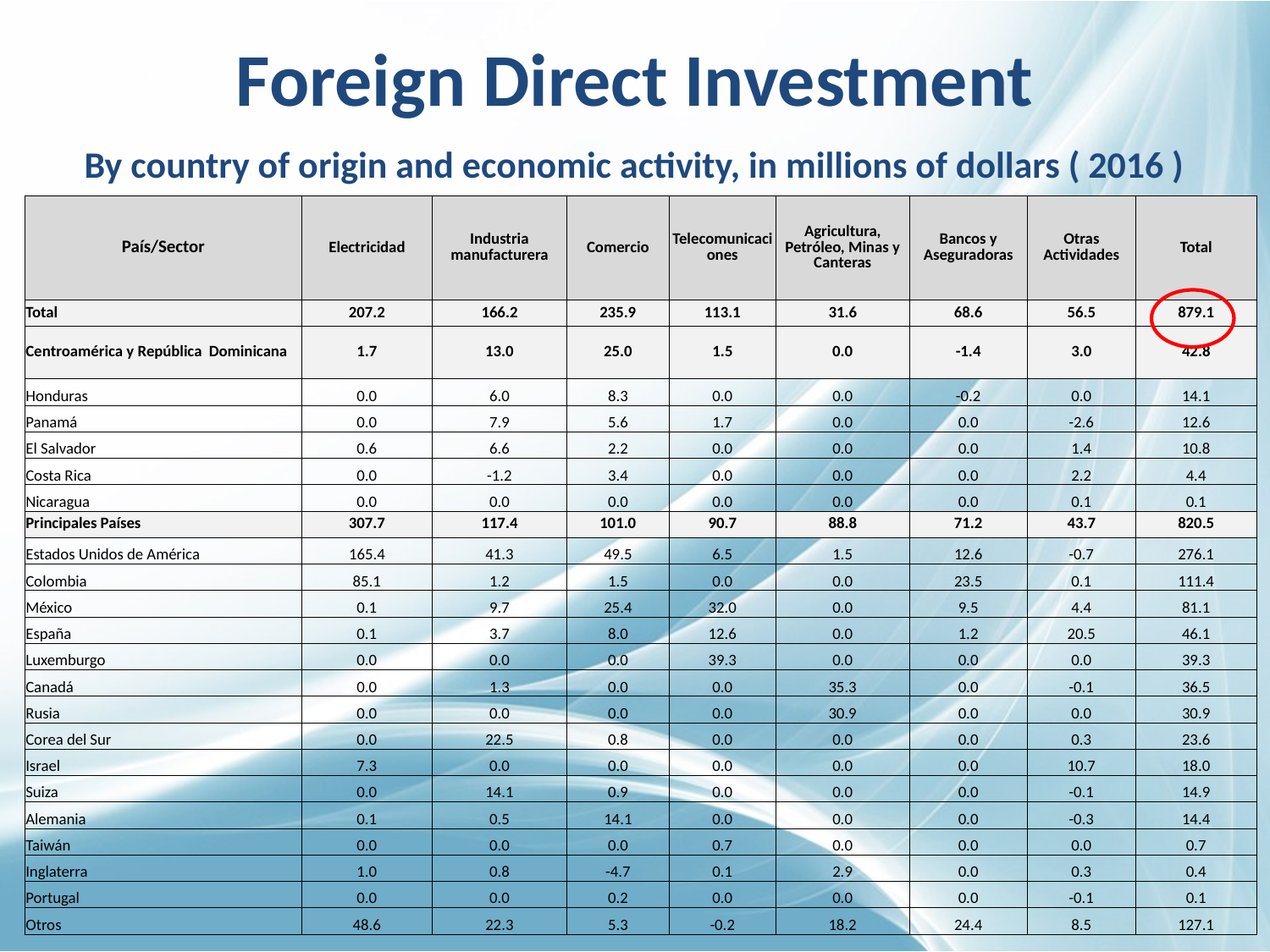

# Foreign Direct Investment By country of origin and economic activity, in millions of dollars ( 2016 )
| País/Sector | Electricidad | Industria manufacturera | Comercio | Telecomunicaciones | Agricultura, Petróleo, Minas y Canteras | Bancos y Aseguradoras | Otras Actividades | Total |
| --- | --- | --- | --- | --- | --- | --- | --- | --- |
| Total | 207.2 | 166.2 | 235.9 | 113.1 | 31.6 | 68.6 | 56.5 | 879.1 |
| Centroamérica y República Dominicana | 1.7 | 13.0 | 25.0 | 1.5 | 0.0 | -1.4 | 3.0 | 42.8 |
| Honduras | 0.0 | 6.0 | 8.3 | 0.0 | 0.0 | -0.2 | 0.0 | 14.1 |
| Panamá | 0.0 | 7.9 | 5.6 | 1.7 | 0.0 | 0.0 | -2.6 | 12.6 |
| El Salvador | 0.6 | 6.6 | 2.2 | 0.0 | 0.0 | 0.0 | 1.4 | 10.8 |
| Costa Rica | 0.0 | -1.2 | 3.4 | 0.0 | 0.0 | 0.0 | 2.2 | 4.4 |
| Nicaragua | 0.0 | 0.0 | 0.0 | 0.0 | 0.0 | 0.0 | 0.1 | 0.1 |
| Principales Países | 307.7 | 117.4 | 101.0 | 90.7 | 88.8 | 71.2 | 43.7 | 820.5 |
| Estados Unidos de América | 165.4 | 41.3 | 49.5 | 6.5 | 1.5 | 12.6 | -0.7 | 276.1 |
| Colombia | 85.1 | 1.2 | 1.5 | 0.0 | 0.0 | 23.5 | 0.1 | 111.4 |
| México | 0.1 | 9.7 | 25.4 | 32.0 | 0.0 | 9.5 | 4.4 | 81.1 |
| España | 0.1 | 3.7 | 8.0 | 12.6 | 0.0 | 1.2 | 20.5 | 46.1 |
| Luxemburgo | 0.0 | 0.0 | 0.0 | 39.3 | 0.0 | 0.0 | 0.0 | 39.3 |
| Canadá | 0.0 | 1.3 | 0.0 | 0.0 | 35.3 | 0.0 | -0.1 | 36.5 |
| Rusia | 0.0 | 0.0 | 0.0 | 0.0 | 30.9 | 0.0 | 0.0 | 30.9 |
| Corea del Sur | 0.0 | 22.5 | 0.8 | 0.0 | 0.0 | 0.0 | 0.3 | 23.6 |
| Israel | 7.3 | 0.0 | 0.0 | 0.0 | 0.0 | 0.0 | 10.7 | 18.0 |
| Suiza | 0.0 | 14.1 | 0.9 | 0.0 | 0.0 | 0.0 | -0.1 | 14.9 |
| Alemania | 0.1 | 0.5 | 14.1 | 0.0 | 0.0 | 0.0 | -0.3 | 14.4 |
| Taiwán | 0.0 | 0.0 | 0.0 | 0.7 | 0.0 | 0.0 | 0.0 | 0.7 |
| Inglaterra | 1.0 | 0.8 | -4.7 | 0.1 | 2.9 | 0.0 | 0.3 | 0.4 |
| Portugal | 0.0 | 0.0 | 0.2 | 0.0 | 0.0 | 0.0 | -0.1 | 0.1 |
| Otros | 48.6 | 22.3 | 5.3 | -0.2 | 18.2 | 24.4 | 8.5 | 127.1 |